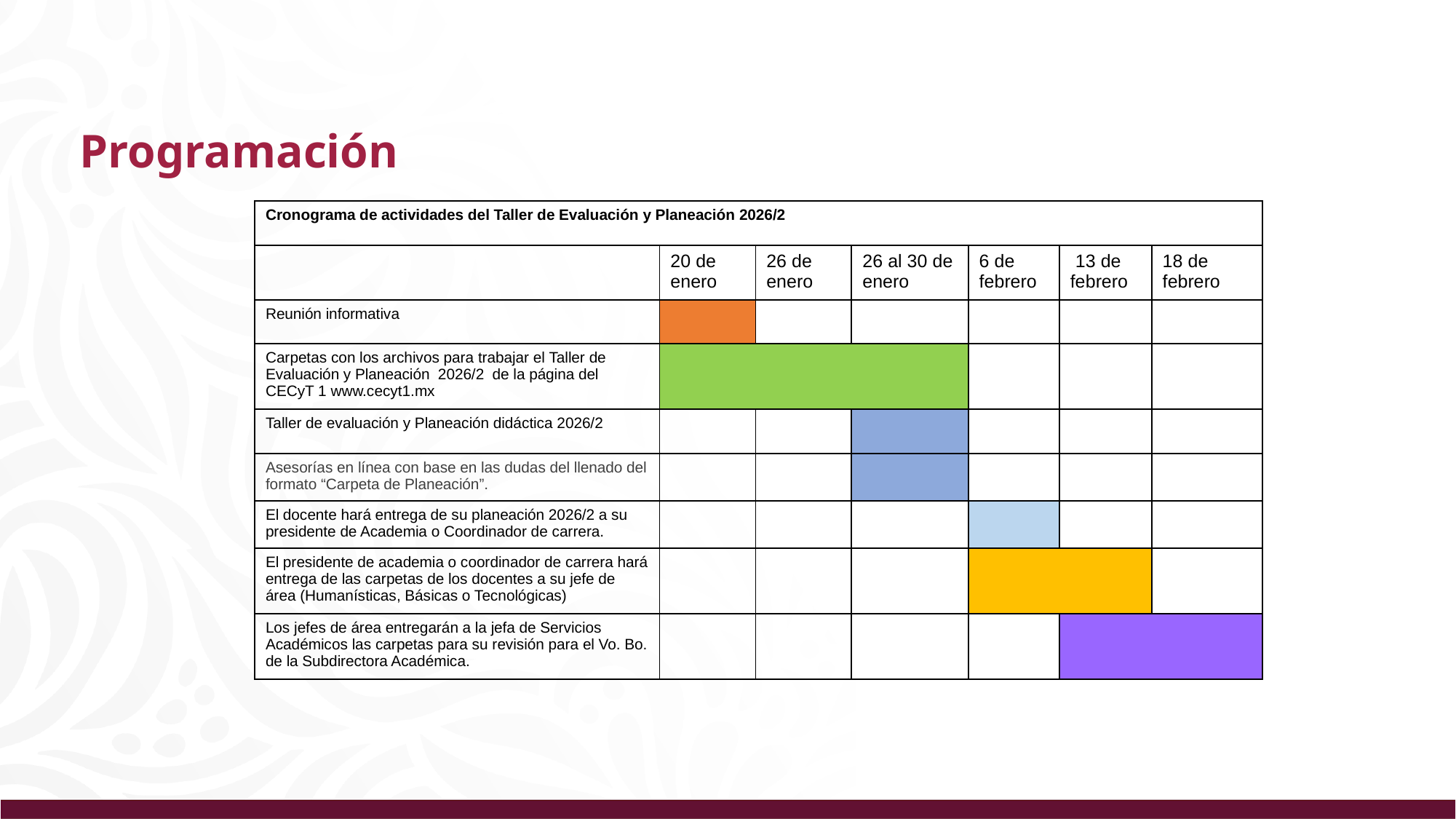

Programación
| Cronograma de actividades del Taller de Evaluación y Planeación 2026/2 |  |  |  |  |  |  |
| --- | --- | --- | --- | --- | --- | --- |
|  | 20 de enero | 26 de enero | 26 al 30 de enero | 6 de febrero | 13 de febrero | 18 de febrero |
| Reunión informativa |  |  |  |  |  |  |
| Carpetas con los archivos para trabajar el Taller de Evaluación y Planeación 2026/2 de la página del CECyT 1 www.cecyt1.mx |  |  |  |  |  |  |
| Taller de evaluación y Planeación didáctica 2026/2 |  |  |  |  |  |  |
| Asesorías en línea con base en las dudas del llenado del formato “Carpeta de Planeación”. |  |  |  |  |  |  |
| El docente hará entrega de su planeación 2026/2 a su presidente de Academia o Coordinador de carrera. |  |  |  |  |  |  |
| El presidente de academia o coordinador de carrera hará entrega de las carpetas de los docentes a su jefe de área (Humanísticas, Básicas o Tecnológicas) |  |  |  |  |  |  |
| Los jefes de área entregarán a la jefa de Servicios Académicos las carpetas para su revisión para el Vo. Bo. de la Subdirectora Académica. |  |  |  |  |  |  |